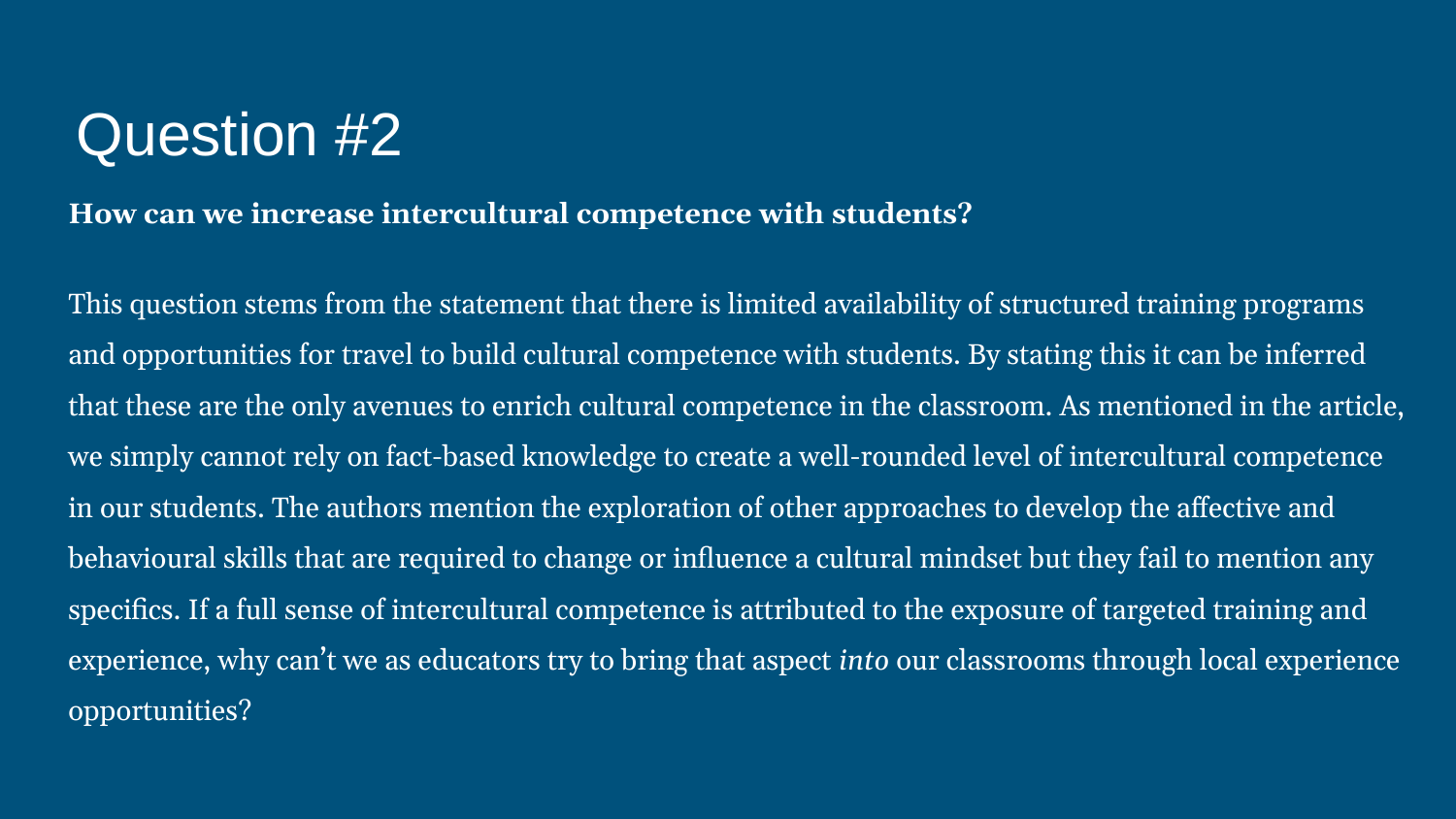

# Question #2
How can we increase intercultural competence with students?

This question stems from the statement that there is limited availability of structured training programs and opportunities for travel to build cultural competence with students. By stating this it can be inferred that these are the only avenues to enrich cultural competence in the classroom. As mentioned in the article, we simply cannot rely on fact-based knowledge to create a well-rounded level of intercultural competence in our students. The authors mention the exploration of other approaches to develop the affective and behavioural skills that are required to change or influence a cultural mindset but they fail to mention any specifics. If a full sense of intercultural competence is attributed to the exposure of targeted training and experience, why can’t we as educators try to bring that aspect into our classrooms through local experience opportunities?